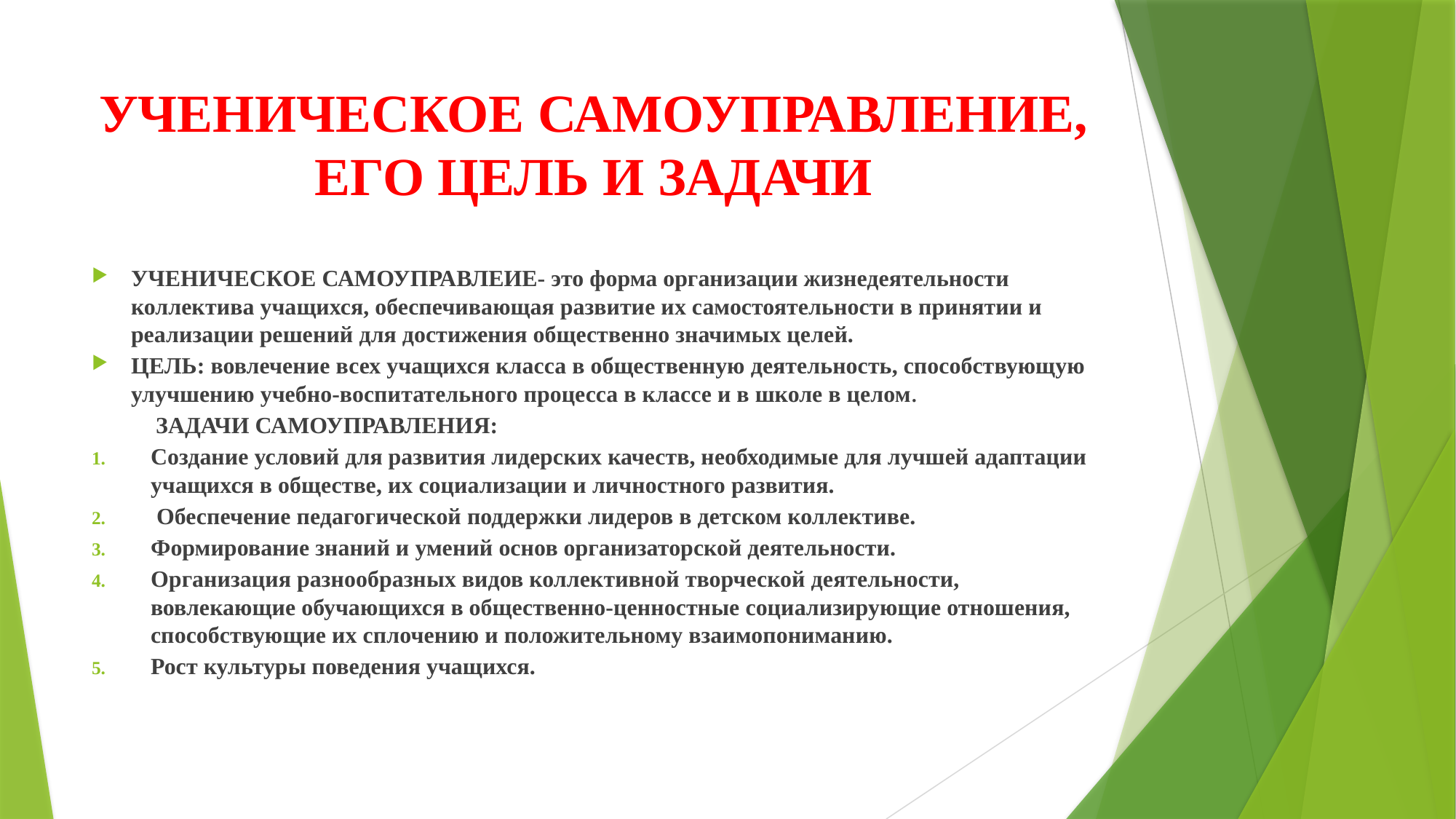

# УЧЕНИЧЕСКОЕ САМОУПРАВЛЕНИЕ, ЕГО ЦЕЛЬ И ЗАДАЧИ
УЧЕНИЧЕСКОЕ САМОУПРАВЛЕИЕ- это форма организации жизнедеятельности коллектива учащихся, обеспечивающая развитие их самостоятельности в принятии и реализации решений для достижения общественно значимых целей.
ЦЕЛЬ: вовлечение всех учащихся класса в общественную деятельность, способствующую улучшению учебно-воспитательного процесса в классе и в школе в целом.
           ЗАДАЧИ САМОУПРАВЛЕНИЯ:
Создание условий для развития лидерских качеств, необходимые для лучшей адаптации учащихся в обществе, их социализации и личностного развития.
 Обеспечение педагогической поддержки лидеров в детском коллективе.
Формирование знаний и умений основ организаторской деятельности.
Организация разнообразных видов коллективной творческой деятельности, вовлекающие обучающихся в общественно-ценностные социализирующие отношения, способствующие их сплочению и положительному взаимопониманию.
Рост культуры поведения учащихся.